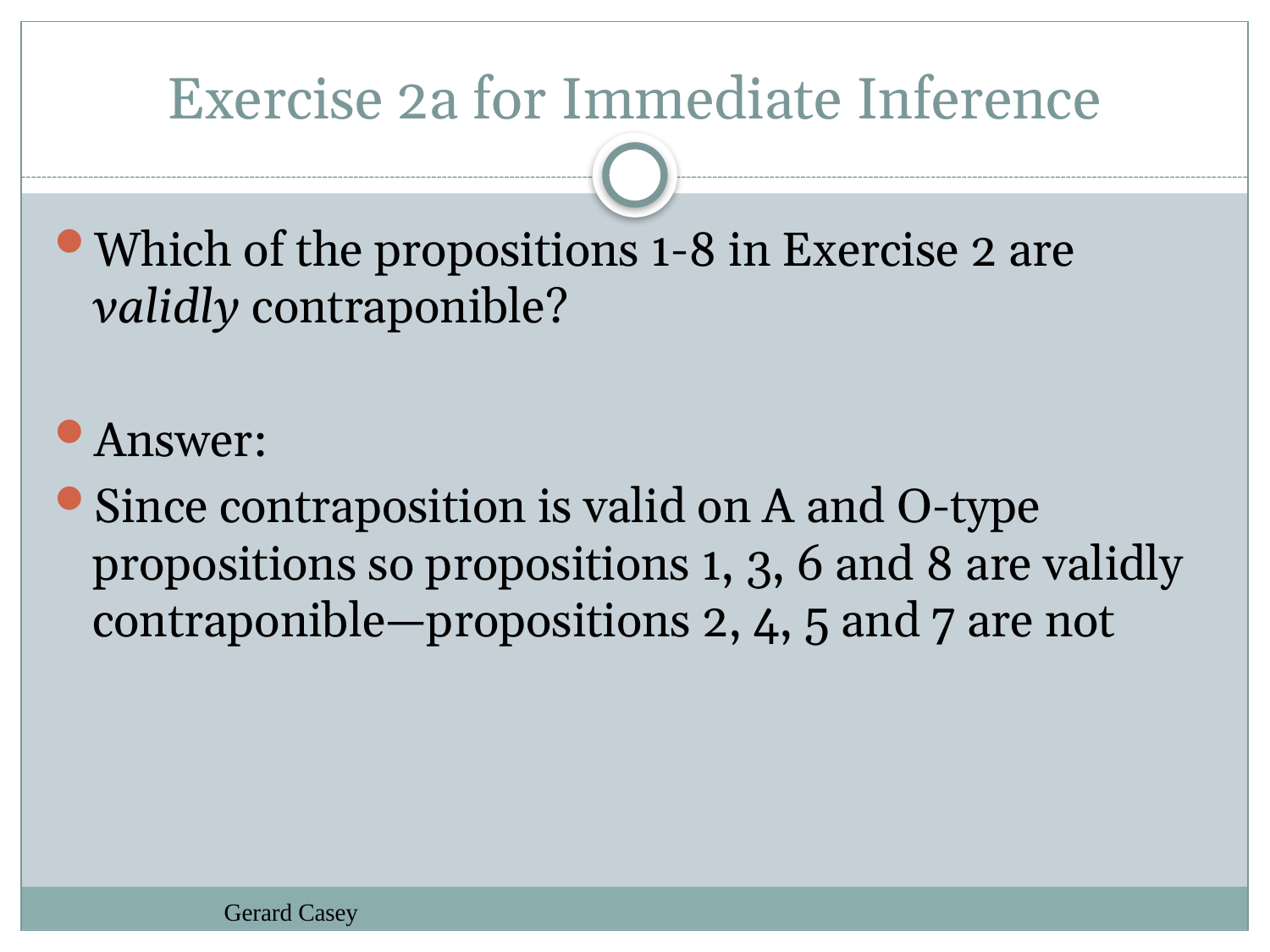

# Exercise 2a for Immediate Inference
Which of the propositions 1-8 in Exercise 2 are validly contraponible?

Answer:
Since contraposition is valid on A and O-type propositions so propositions 1, 3, 6 and 8 are validly contraponible—propositions 2, 4, 5 and 7 are not
Gerard Casey